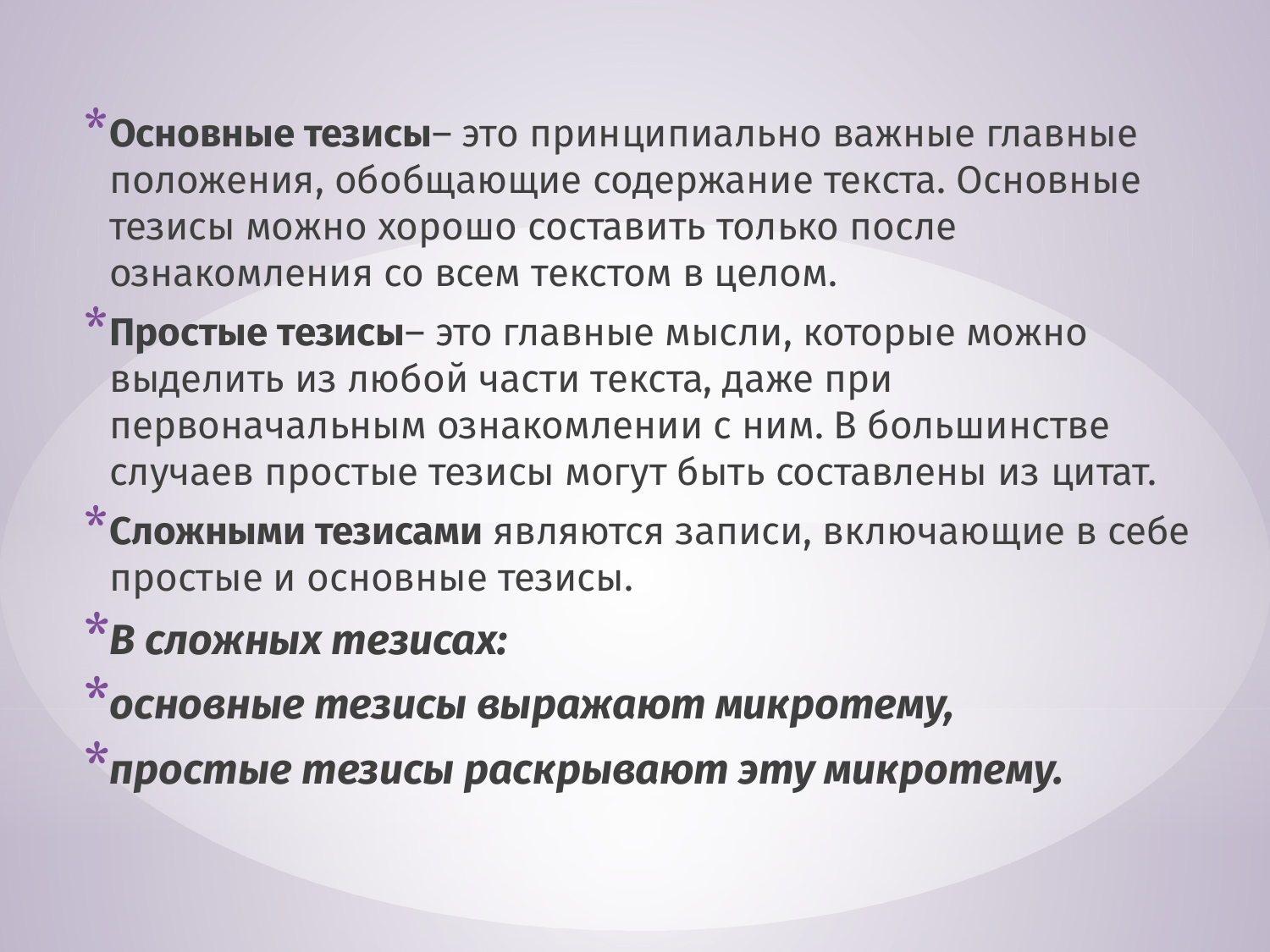

Основные тезисы– это принципиально важные главные положения, обобщающие содержание текста. Основные тезисы можно хорошо составить только после ознакомления со всем текстом в целом.
Простые тезисы– это главные мысли, которые можно выделить из любой части текста, даже при первоначальным ознакомлении с ним. В большинстве случаев простые тезисы могут быть составлены из цитат.
Сложными тезисами являются записи, включающие в себе простые и основные тезисы.
В сложных тезисах:
основные тезисы выражают микротему,
простые тезисы раскрывают эту микротему.